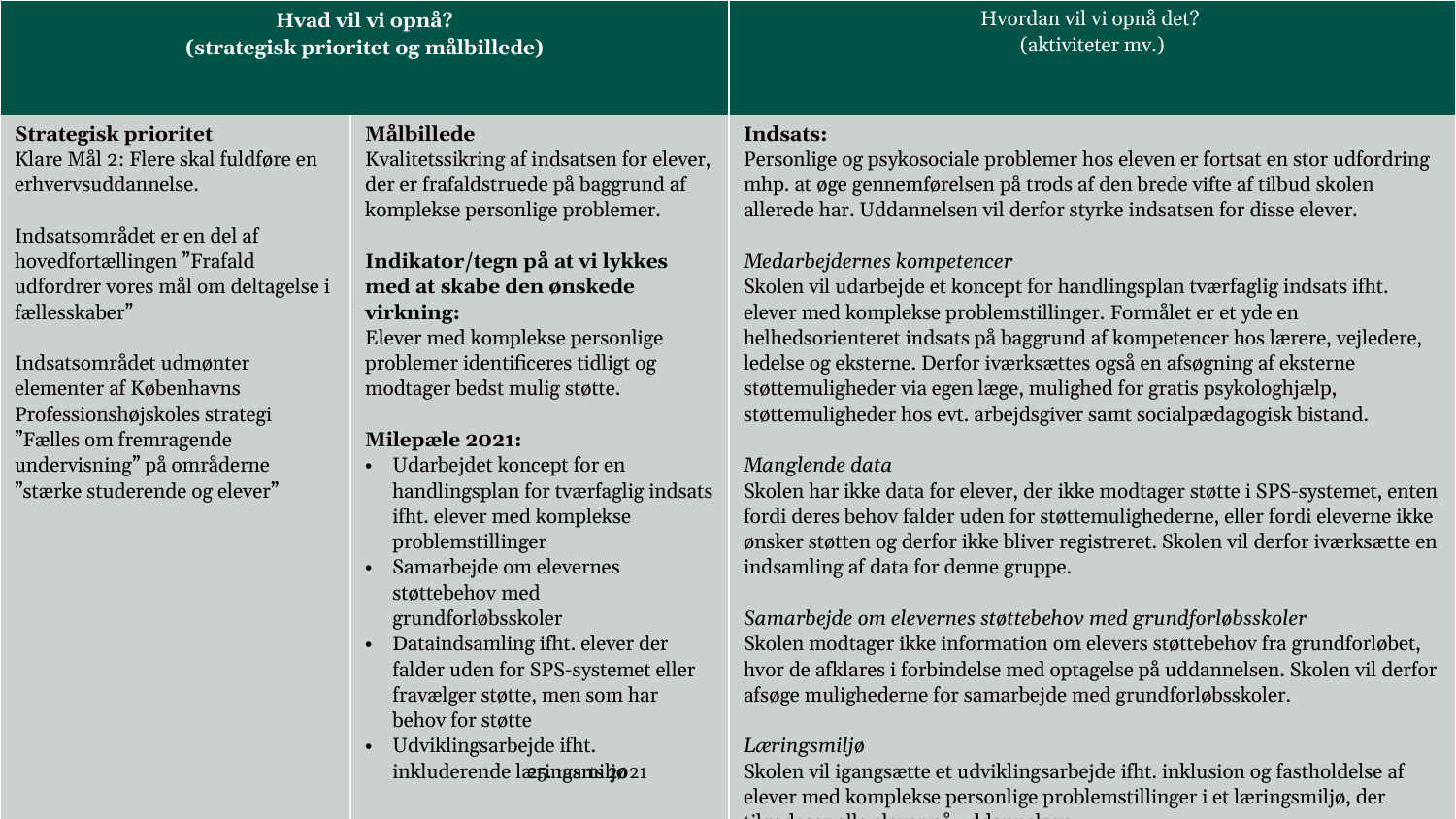

| Hvad vil vi opnå? (strategisk prioritet og målbillede) |  | Hvordan vil vi opnå det? (aktiviteter mv.) |
| --- | --- | --- |
| Strategisk prioritet Klare Mål 2: Flere skal fuldføre en erhvervsuddannelse. Indsatsområdet er en del af hovedfortællingen ”Frafald udfordrer vores mål om deltagelse i fællesskaber” Indsatsområdet udmønter elementer af Københavns Professionshøjskoles strategi ”Fælles om fremragende undervisning” på områderne ”stærke studerende og elever” | Målbillede Kvalitetssikring af indsatsen for elever, der er frafaldstruede på baggrund af komplekse personlige problemer. Indikator/tegn på at vi lykkes med at skabe den ønskede virkning: Elever med komplekse personlige problemer identificeres tidligt og modtager bedst mulig støtte. Milepæle 2021: Udarbejdet koncept for en handlingsplan for tværfaglig indsats ifht. elever med komplekse problemstillinger Samarbejde om elevernes støttebehov med grundforløbsskoler Dataindsamling ifht. elever der falder uden for SPS-systemet eller fravælger støtte, men som har behov for støtte Udviklingsarbejde ifht. inkluderende læringsmiljø | Indsats: Personlige og psykosociale problemer hos eleven er fortsat en stor udfordring mhp. at øge gennemførelsen på trods af den brede vifte af tilbud skolen allerede har. Uddannelsen vil derfor styrke indsatsen for disse elever. Medarbejdernes kompetencer Skolen vil udarbejde et koncept for handlingsplan tværfaglig indsats ifht. elever med komplekse problemstillinger. Formålet er et yde en helhedsorienteret indsats på baggrund af kompetencer hos lærere, vejledere, ledelse og eksterne. Derfor iværksættes også en afsøgning af eksterne støttemuligheder via egen læge, mulighed for gratis psykologhjælp, støttemuligheder hos evt. arbejdsgiver samt socialpædagogisk bistand. Manglende data Skolen har ikke data for elever, der ikke modtager støtte i SPS-systemet, enten fordi deres behov falder uden for støttemulighederne, eller fordi eleverne ikke ønsker støtten og derfor ikke bliver registreret. Skolen vil derfor iværksætte en indsamling af data for denne gruppe. Samarbejde om elevernes støttebehov med grundforløbsskoler Skolen modtager ikke information om elevers støttebehov fra grundforløbet, hvor de afklares i forbindelse med optagelse på uddannelsen. Skolen vil derfor afsøge mulighederne for samarbejde med grundforløbsskoler. Læringsmiljø Skolen vil igangsætte et udviklingsarbejde ifht. inklusion og fastholdelse af elever med komplekse personlige problemstillinger i et læringsmiljø, der tilgodeser alle elever på uddannelsen. |

25. marts 2021